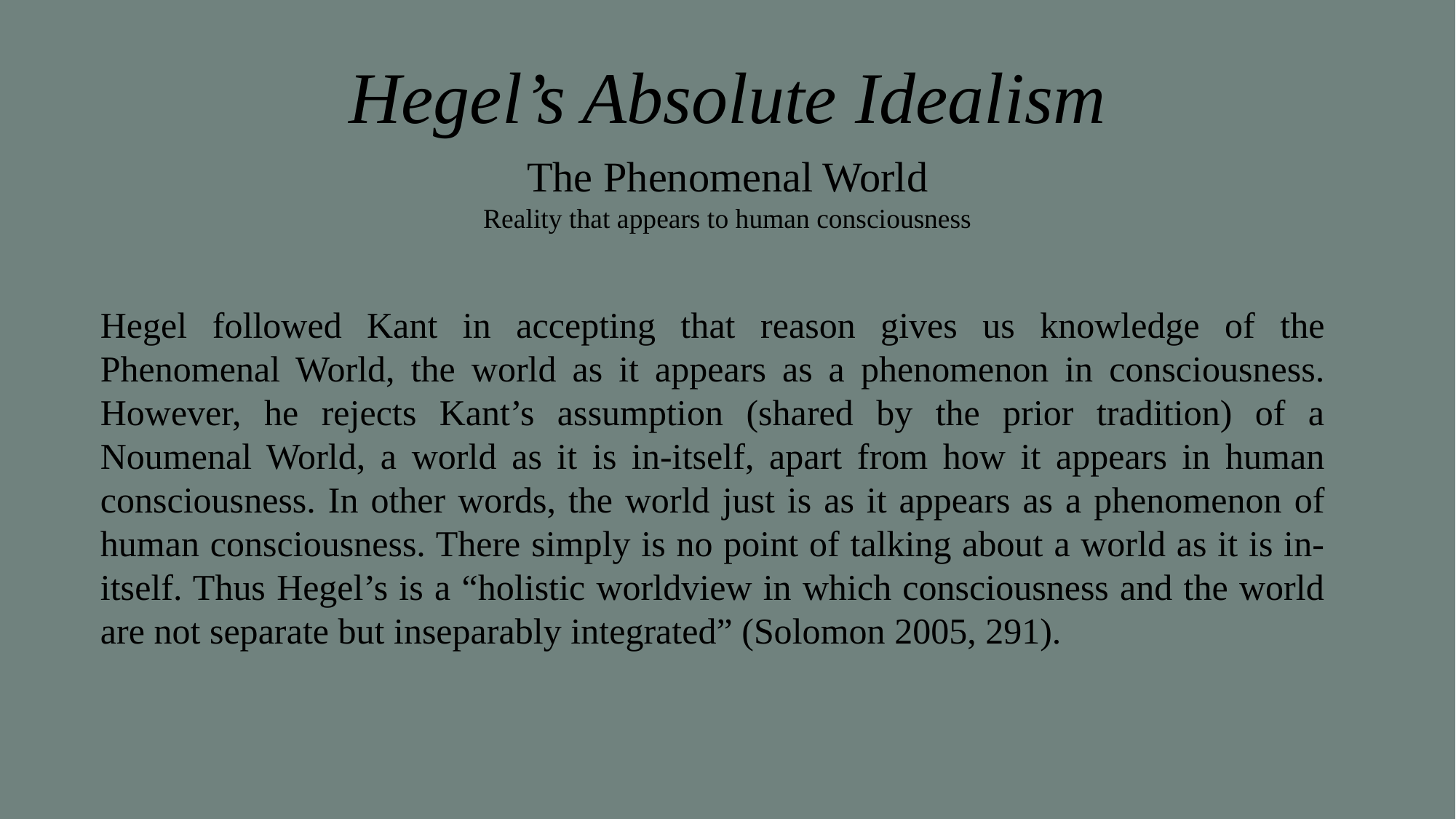

# Hegel’s Absolute Idealism
The Phenomenal World
Reality that appears to human consciousness

Hegel followed Kant in accepting that reason gives us knowledge of the Phenomenal World, the world as it appears as a phenomenon in consciousness. However, he rejects Kant’s assumption (shared by the prior tradition) of a Noumenal World, a world as it is in-itself, apart from how it appears in human consciousness. In other words, the world just is as it appears as a phenomenon of human consciousness. There simply is no point of talking about a world as it is in-itself. Thus Hegel’s is a “holistic worldview in which consciousness and the world are not separate but inseparably integrated” (Solomon 2005, 291).